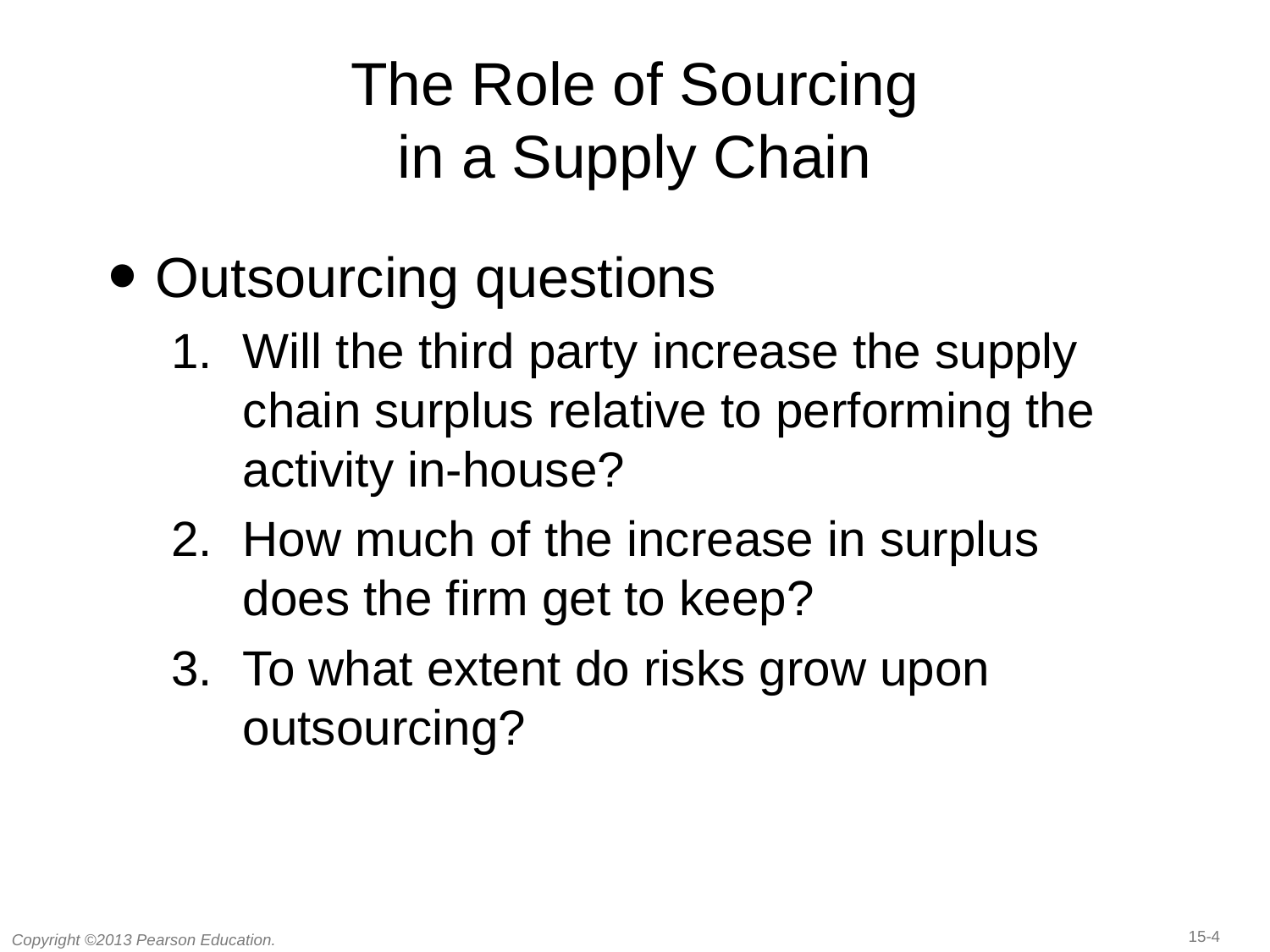

# The Role of Sourcing in a Supply Chain
Outsourcing questions
Will the third party increase the supply chain surplus relative to performing the activity in-house?
How much of the increase in surplus does the firm get to keep?
To what extent do risks grow upon outsourcing?